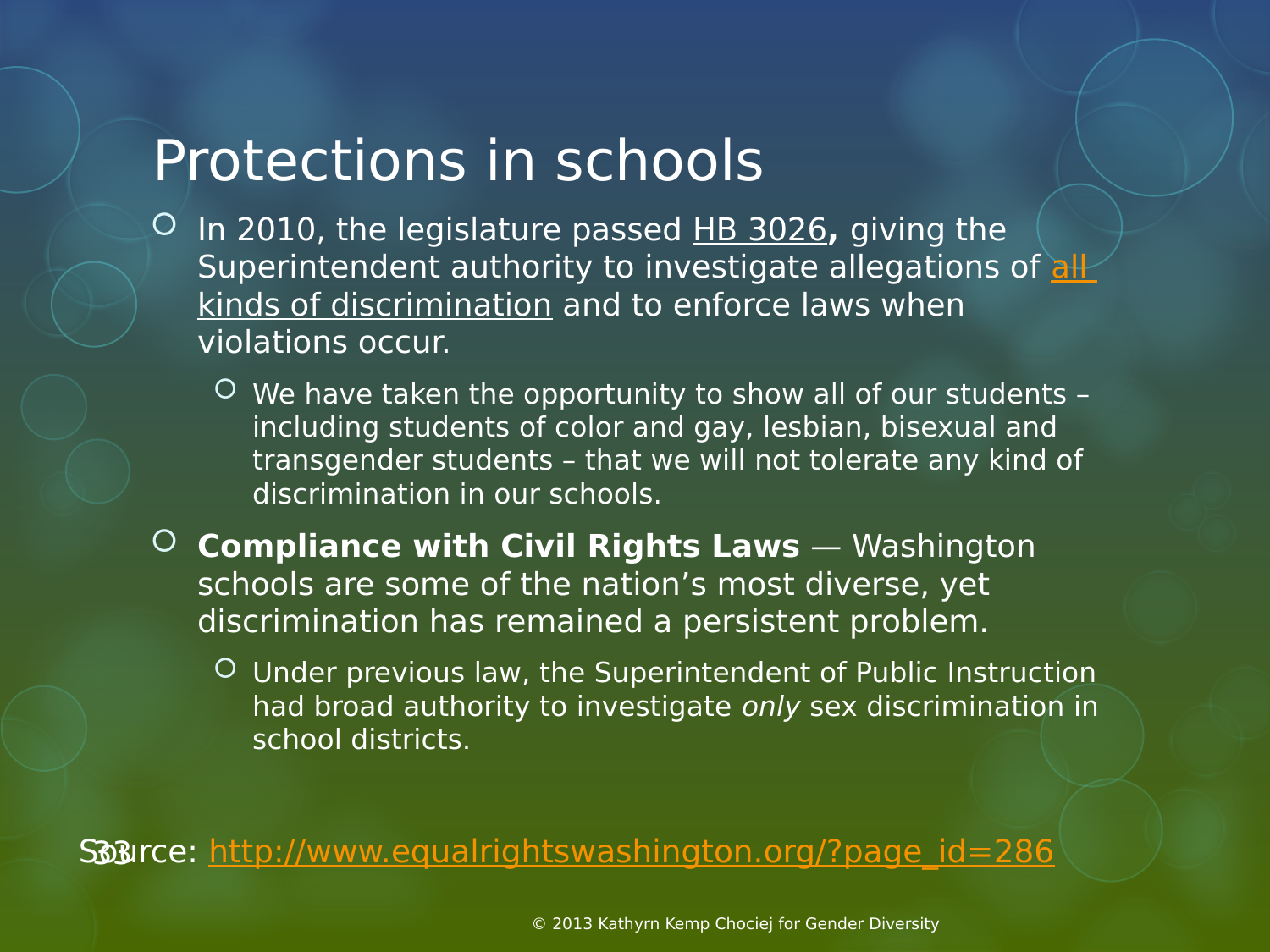

# Protections in schools
In 2010, the legislature passed HB 3026, giving the Superintendent authority to investigate allegations of all kinds of discrimination and to enforce laws when violations occur.
We have taken the opportunity to show all of our students – including students of color and gay, lesbian, bisexual and transgender students – that we will not tolerate any kind of discrimination in our schools.
Compliance with Civil Rights Laws — Washington schools are some of the nation’s most diverse, yet discrimination has remained a persistent problem.
Under previous law, the Superintendent of Public Instruction had broad authority to investigate only sex discrimination in school districts.
Source: http://www.equalrightswashington.org/?page_id=286
33
© 2013 Kathyrn Kemp Chociej for Gender Diversity